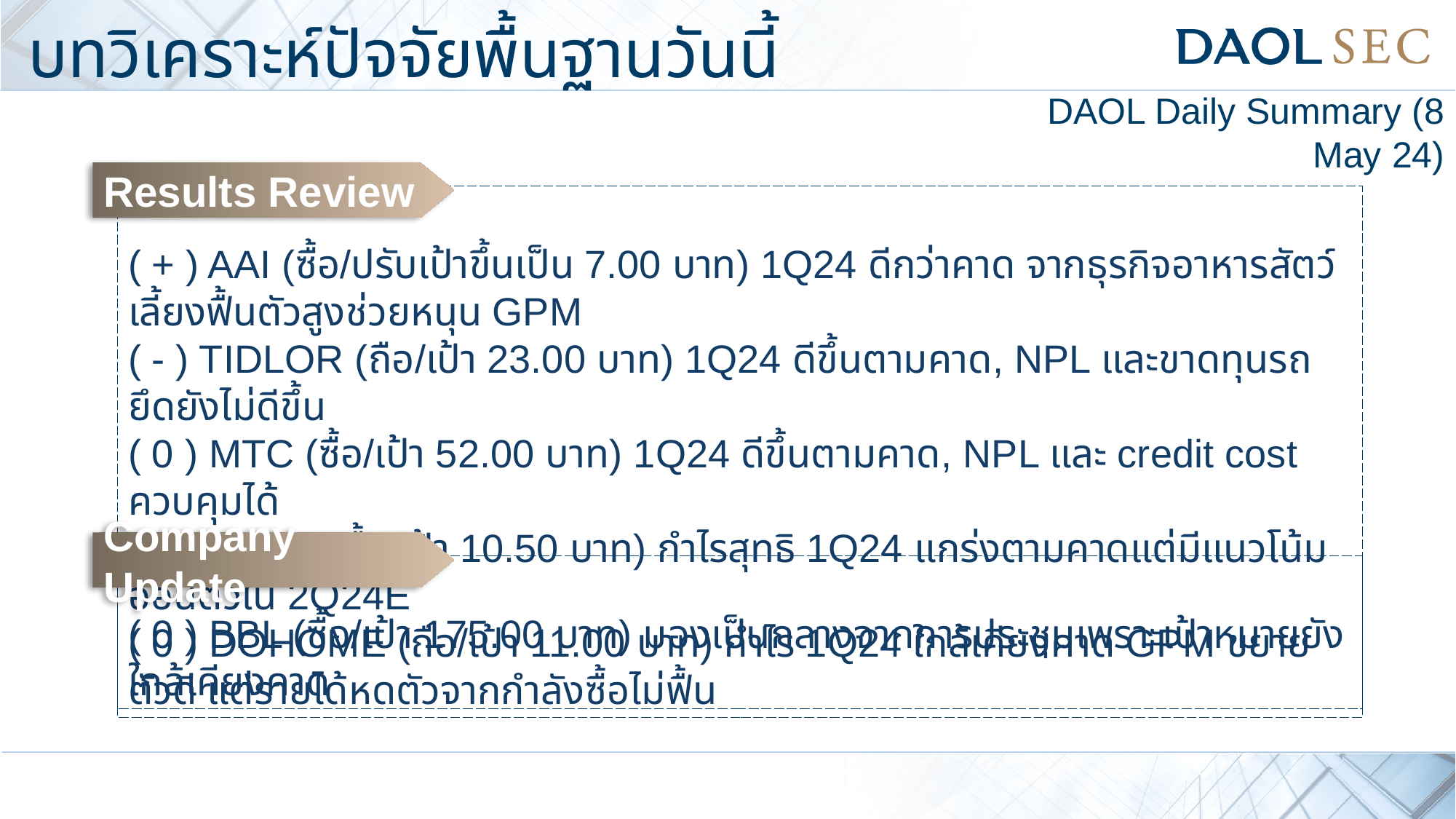

# บทวิเคราะห์ปัจจัยพื้นฐานวันนี้
DAOL Daily Summary (8 May 24)
Results Review

( + ) AAI (ซื้อ/ปรับเป้าขึ้นเป็น 7.00 บาท) 1Q24 ดีกว่าคาด จากธุรกิจอาหารสัตว์เลี้ยงฟื้นตัวสูงช่วยหนุน GPM
( - ) TIDLOR (ถือ/เป้า 23.00 บาท) 1Q24 ดีขึ้นตามคาด, NPL และขาดทุนรถยึดยังไม่ดีขึ้น
( 0 ) MTC (ซื้อ/เป้า 52.00 บาท) 1Q24 ดีขึ้นตามคาด, NPL และ credit cost ควบคุมได้
( 0 ) SPRC (ซื้อ/เป้า 10.50 บาท) กำไรสุทธิ 1Q24 แกร่งตามคาดแต่มีแนวโน้มอ่อนตัวใน 2Q24E
( 0 ) DOHOME (ถือ/เป้า 11.00 บาท) กำไร 1Q24 ใกล้เคียงคาด GPM ขยายตัวดี แต่รายได้หดตัวจากกำลังซื้อไม่ฟื้น
Company Update

( 0 ) BBL (ซื้อ/เป้า 175.00 บาท) มองเป็นกลางจากการประชุมเพราะเป้าหมายยังใกล้เคียงคาด